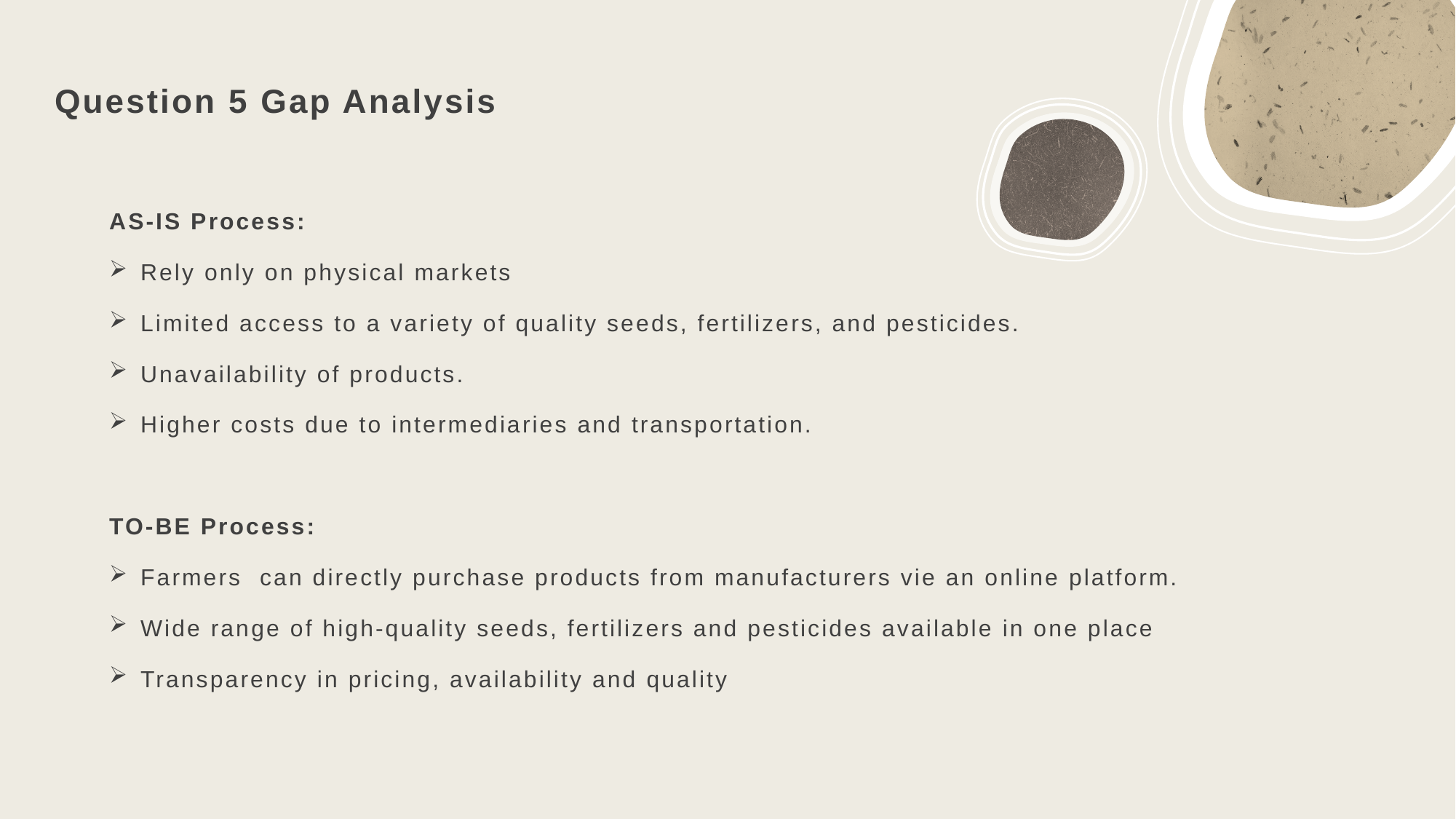

# Question 5 Gap Analysis
AS-IS Process:
Rely only on physical markets
Limited access to a variety of quality seeds, fertilizers, and pesticides.
Unavailability of products.
Higher costs due to intermediaries and transportation.

TO-BE Process:
Farmers  can directly purchase products from manufacturers vie an online platform.
Wide range of high-quality seeds, fertilizers and pesticides available in one place
Transparency in pricing, availability and quality